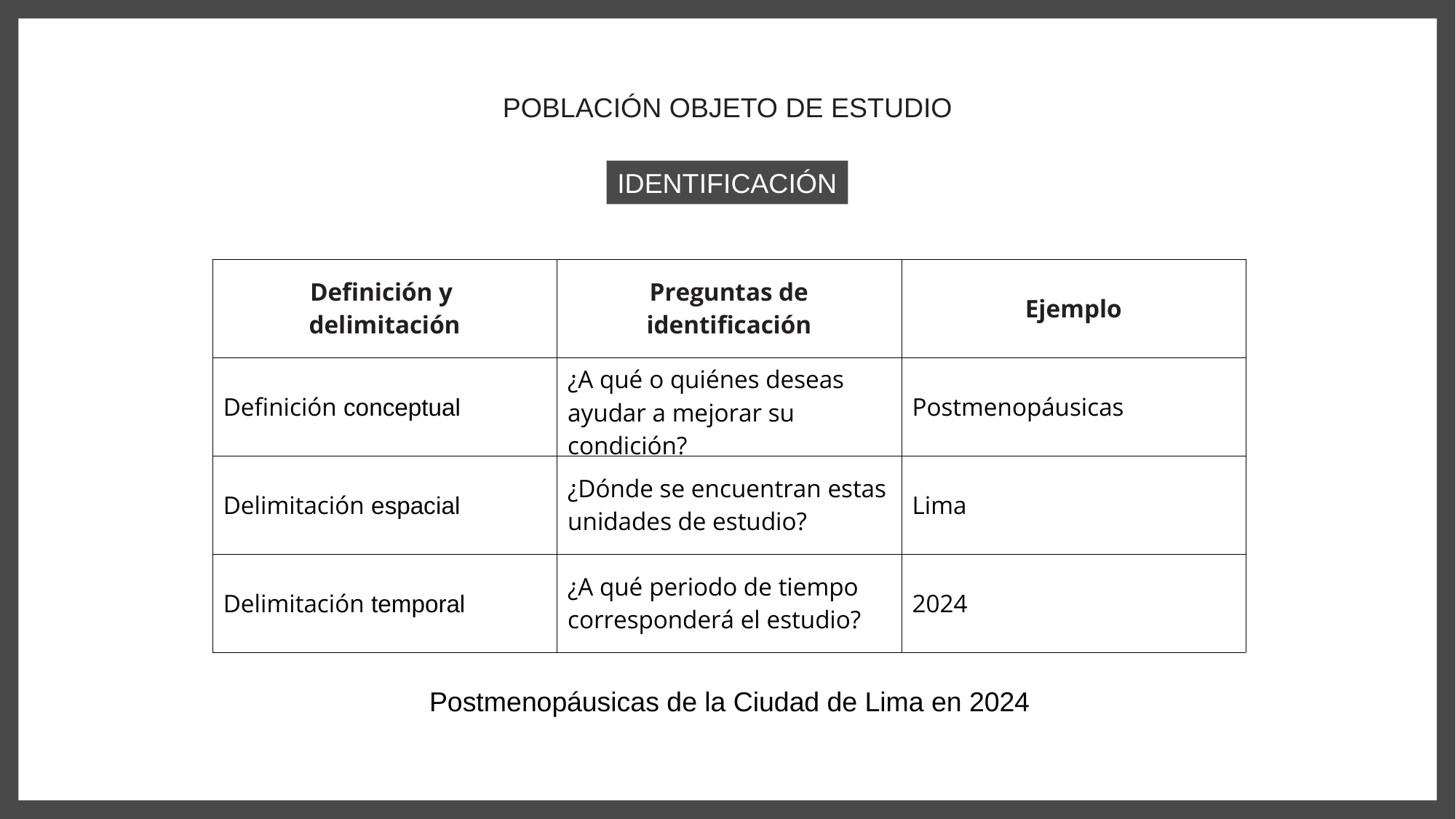

POBLACIÓN OBJETO DE ESTUDIO
IDENTIFICACIÓN
| Definición y delimitación | Preguntas de identificación | Ejemplo |
| --- | --- | --- |
| Definición conceptual | ¿A qué o quiénes deseas ayudar a mejorar su condición? | Postmenopáusicas |
| Delimitación espacial | ¿Dónde se encuentran estas unidades de estudio? | Lima |
| Delimitación temporal | ¿A qué periodo de tiempo corresponderá el estudio? | 2024 |
Postmenopáusicas de la Ciudad de Lima en 2024